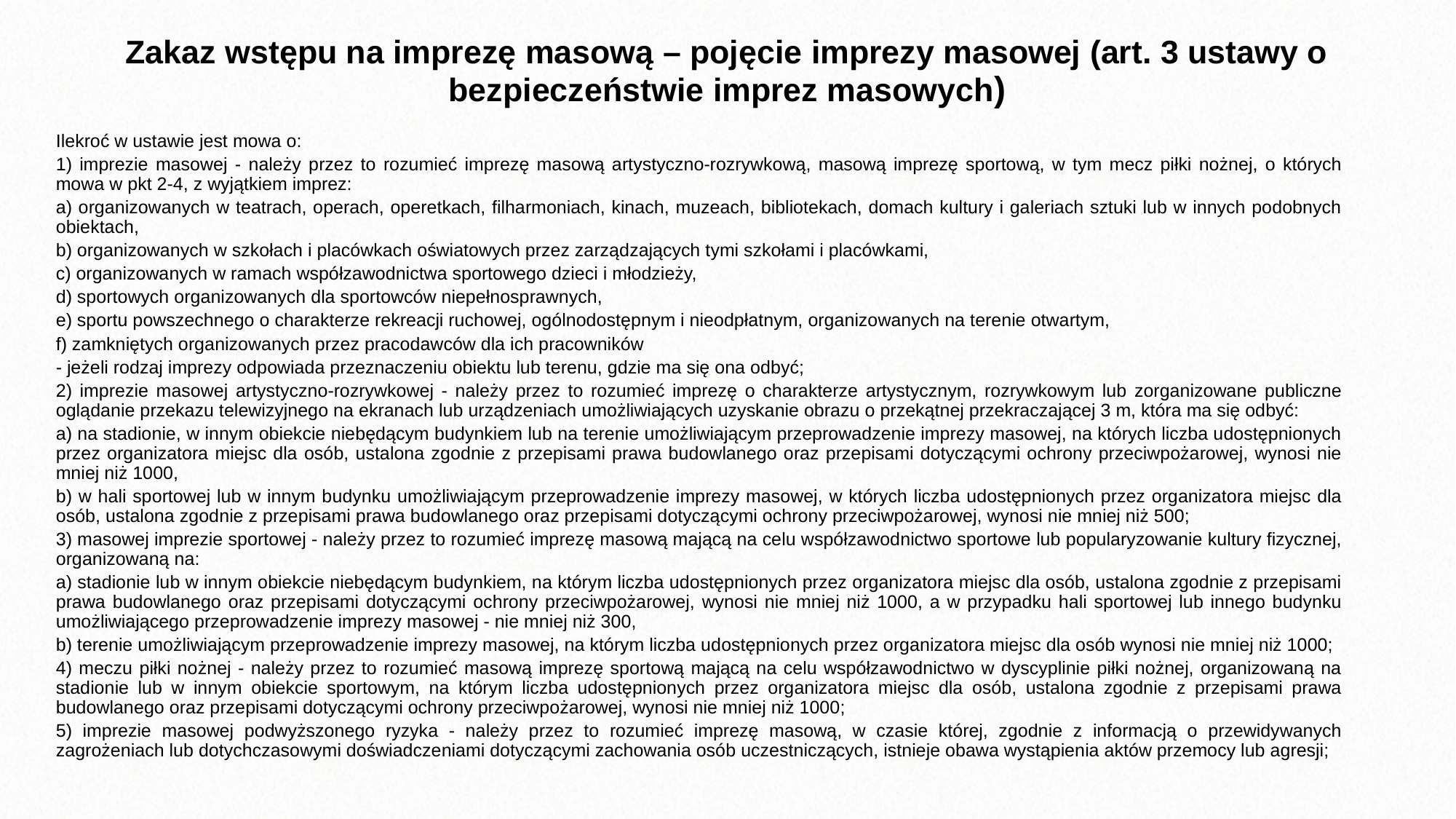

# Zakaz wstępu na imprezę masową – pojęcie imprezy masowej (art. 3 ustawy o bezpieczeństwie imprez masowych)
Ilekroć w ustawie jest mowa o:
1) imprezie masowej - należy przez to rozumieć imprezę masową artystyczno-rozrywkową, masową imprezę sportową, w tym mecz piłki nożnej, o których mowa w pkt 2-4, z wyjątkiem imprez:
a) organizowanych w teatrach, operach, operetkach, filharmoniach, kinach, muzeach, bibliotekach, domach kultury i galeriach sztuki lub w innych podobnych obiektach,
b) organizowanych w szkołach i placówkach oświatowych przez zarządzających tymi szkołami i placówkami,
c) organizowanych w ramach współzawodnictwa sportowego dzieci i młodzieży,
d) sportowych organizowanych dla sportowców niepełnosprawnych,
e) sportu powszechnego o charakterze rekreacji ruchowej, ogólnodostępnym i nieodpłatnym, organizowanych na terenie otwartym,
f) zamkniętych organizowanych przez pracodawców dla ich pracowników
- jeżeli rodzaj imprezy odpowiada przeznaczeniu obiektu lub terenu, gdzie ma się ona odbyć;
2) imprezie masowej artystyczno-rozrywkowej - należy przez to rozumieć imprezę o charakterze artystycznym, rozrywkowym lub zorganizowane publiczne oglądanie przekazu telewizyjnego na ekranach lub urządzeniach umożliwiających uzyskanie obrazu o przekątnej przekraczającej 3 m, która ma się odbyć:
a) na stadionie, w innym obiekcie niebędącym budynkiem lub na terenie umożliwiającym przeprowadzenie imprezy masowej, na których liczba udostępnionych przez organizatora miejsc dla osób, ustalona zgodnie z przepisami prawa budowlanego oraz przepisami dotyczącymi ochrony przeciwpożarowej, wynosi nie mniej niż 1000,
b) w hali sportowej lub w innym budynku umożliwiającym przeprowadzenie imprezy masowej, w których liczba udostępnionych przez organizatora miejsc dla osób, ustalona zgodnie z przepisami prawa budowlanego oraz przepisami dotyczącymi ochrony przeciwpożarowej, wynosi nie mniej niż 500;
3) masowej imprezie sportowej - należy przez to rozumieć imprezę masową mającą na celu współzawodnictwo sportowe lub popularyzowanie kultury fizycznej, organizowaną na:
a) stadionie lub w innym obiekcie niebędącym budynkiem, na którym liczba udostępnionych przez organizatora miejsc dla osób, ustalona zgodnie z przepisami prawa budowlanego oraz przepisami dotyczącymi ochrony przeciwpożarowej, wynosi nie mniej niż 1000, a w przypadku hali sportowej lub innego budynku umożliwiającego przeprowadzenie imprezy masowej - nie mniej niż 300,
b) terenie umożliwiającym przeprowadzenie imprezy masowej, na którym liczba udostępnionych przez organizatora miejsc dla osób wynosi nie mniej niż 1000;
4) meczu piłki nożnej - należy przez to rozumieć masową imprezę sportową mającą na celu współzawodnictwo w dyscyplinie piłki nożnej, organizowaną na stadionie lub w innym obiekcie sportowym, na którym liczba udostępnionych przez organizatora miejsc dla osób, ustalona zgodnie z przepisami prawa budowlanego oraz przepisami dotyczącymi ochrony przeciwpożarowej, wynosi nie mniej niż 1000;
5) imprezie masowej podwyższonego ryzyka - należy przez to rozumieć imprezę masową, w czasie której, zgodnie z informacją o przewidywanych zagrożeniach lub dotychczasowymi doświadczeniami dotyczącymi zachowania osób uczestniczących, istnieje obawa wystąpienia aktów przemocy lub agresji;